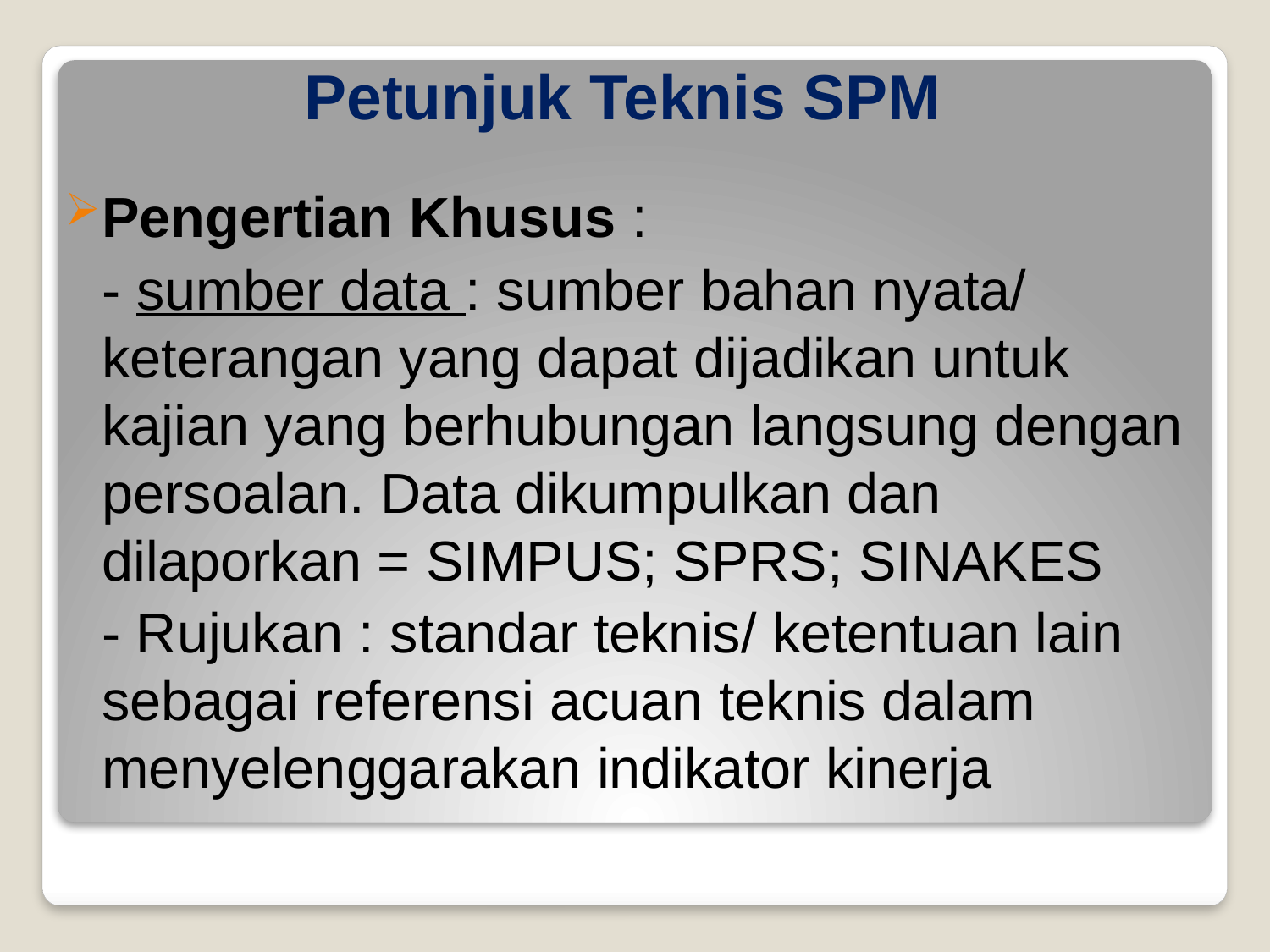

# Petunjuk Teknis SPM
Pengertian Khusus :
	- sumber data : sumber bahan nyata/ keterangan yang dapat dijadikan untuk kajian yang berhubungan langsung dengan persoalan. Data dikumpulkan dan dilaporkan = SIMPUS; SPRS; SINAKES
	- Rujukan : standar teknis/ ketentuan lain sebagai referensi acuan teknis dalam menyelenggarakan indikator kinerja